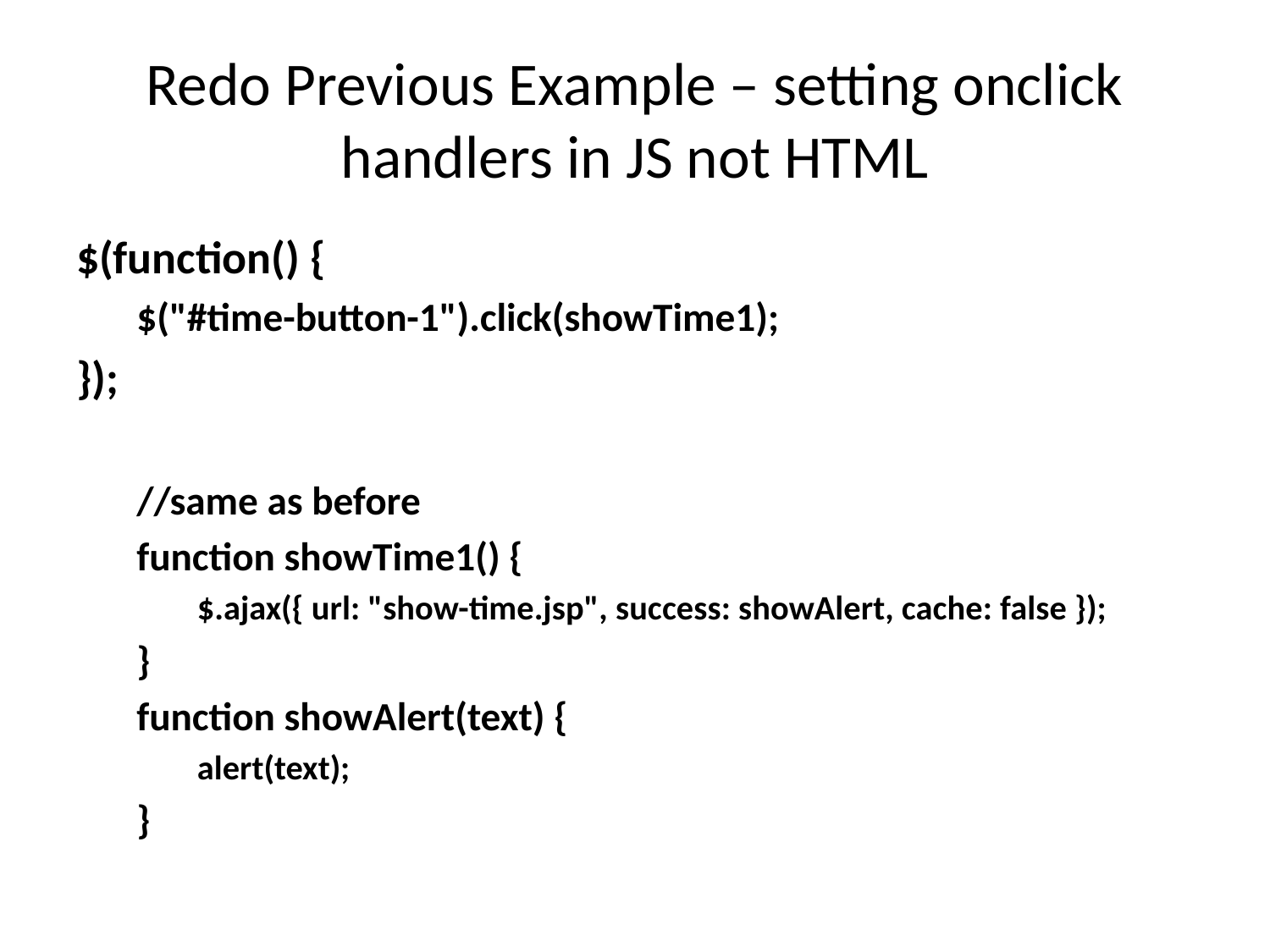

# Redo Previous Example – setting onclick handlers in JS not HTML
$(function() {
$("#time-button-1").click(showTime1);
});

//same as before
function showTime1() {
$.ajax({ url: "show-time.jsp", success: showAlert, cache: false });
}
function showAlert(text) {
alert(text);
}